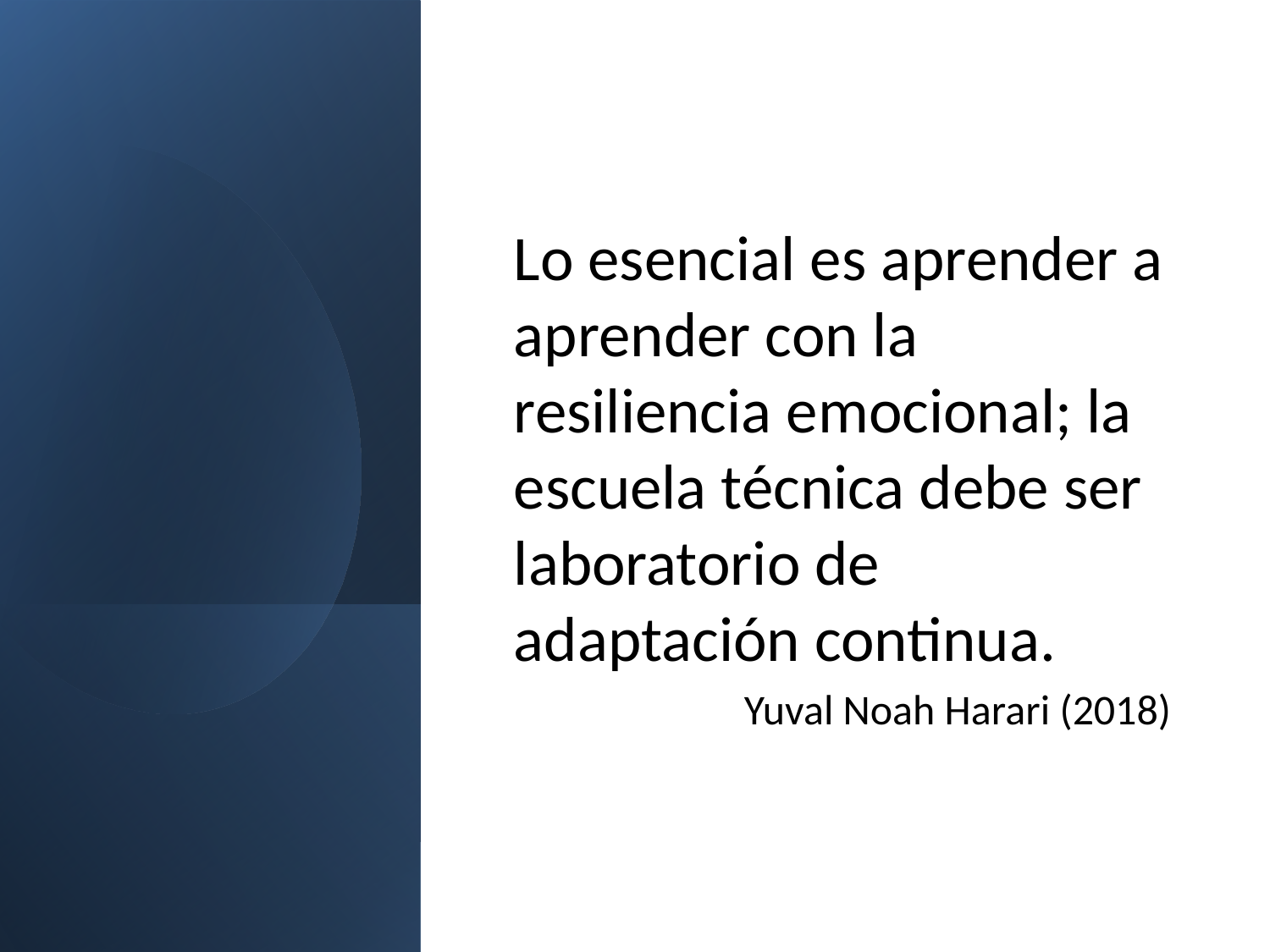

Lo esencial es aprender a aprender con la resiliencia emocional; la escuela técnica debe ser laboratorio de adaptación continua.
Yuval Noah Harari (2018)